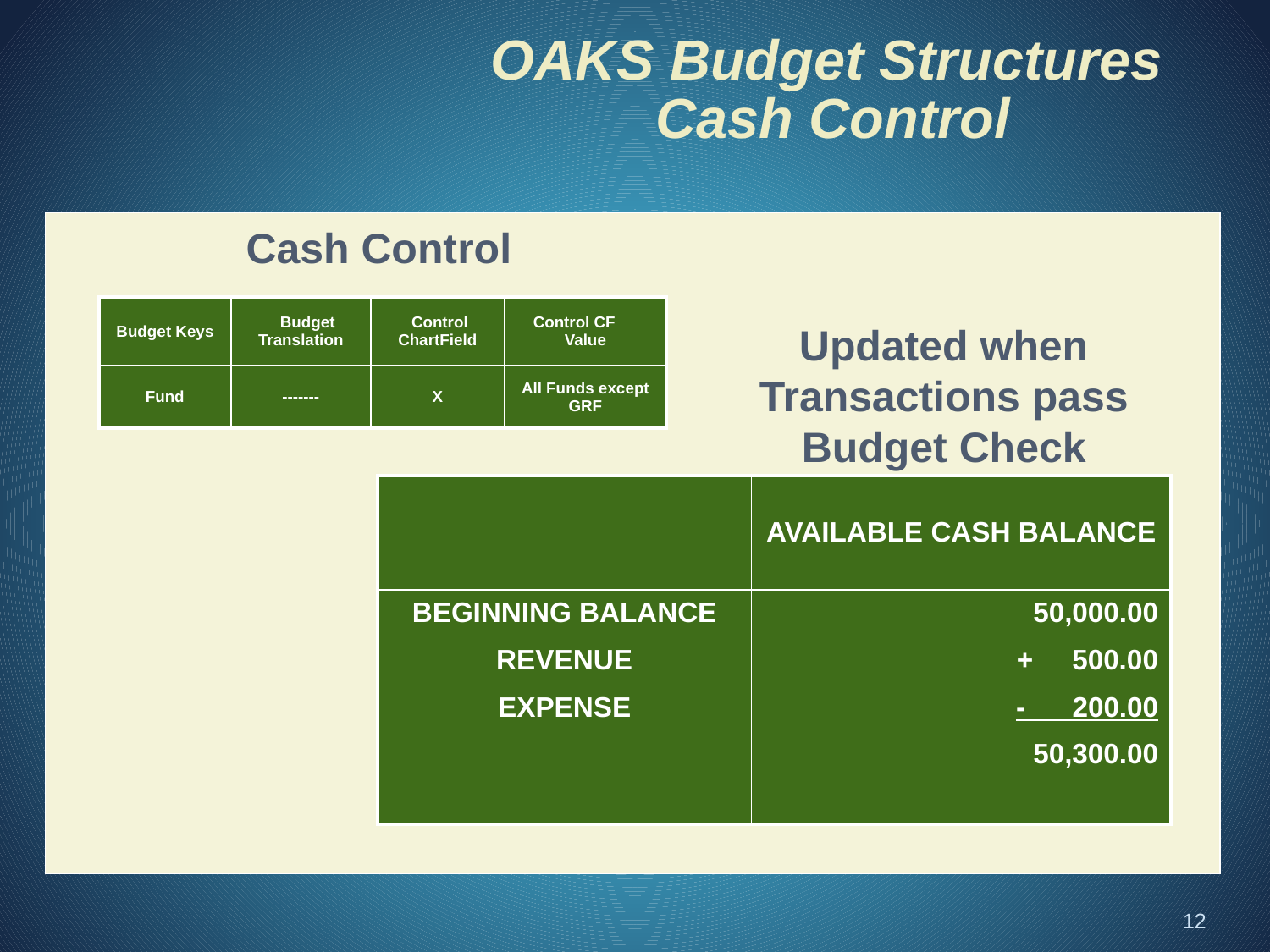

OAKS Budget Structures
Cash Control

Cash Control
| Budget Keys | Budget Translation | Control ChartField | Control CF Value |
| --- | --- | --- | --- |
| Fund | ------- | X | All Funds except GRF |
Updated when Transactions pass Budget Check
|  | AVAILABLE CASH BALANCE |
| --- | --- |
| BEGINNING BALANCE | 50,000.00 |
| REVENUE | + 500.00 |
| EXPENSE | - 200.00 |
|  | 50,300.00 |
|  |  |
12